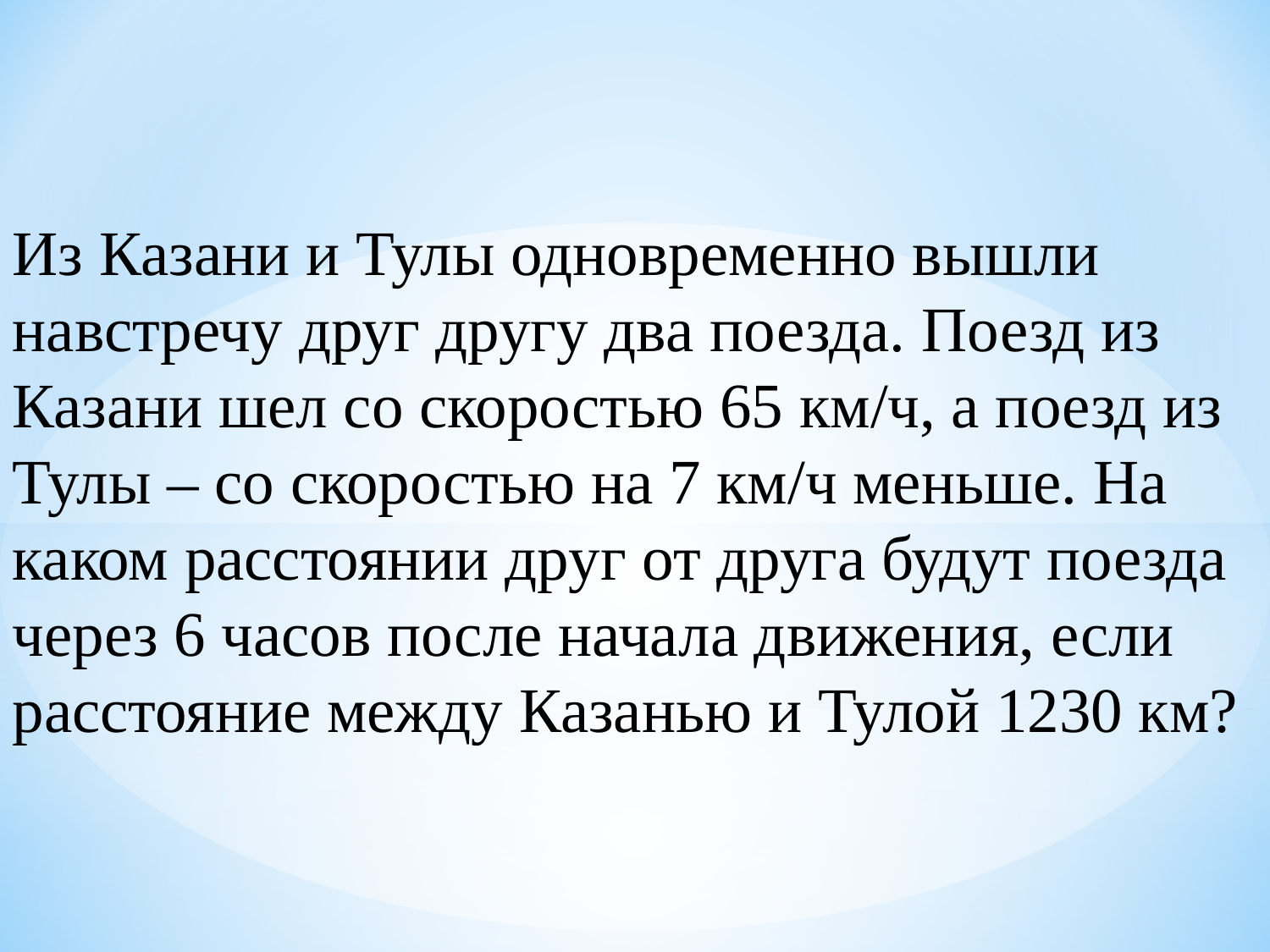

Из Казани и Тулы одновременно вышли навстречу друг другу два поезда. Поезд из Казани шел со скоростью 65 км/ч, а поезд из Тулы – со скоростью на 7 км/ч меньше. На каком расстоянии друг от друга будут поезда через 6 часов после начала движения, если расстояние между Казанью и Тулой 1230 км?